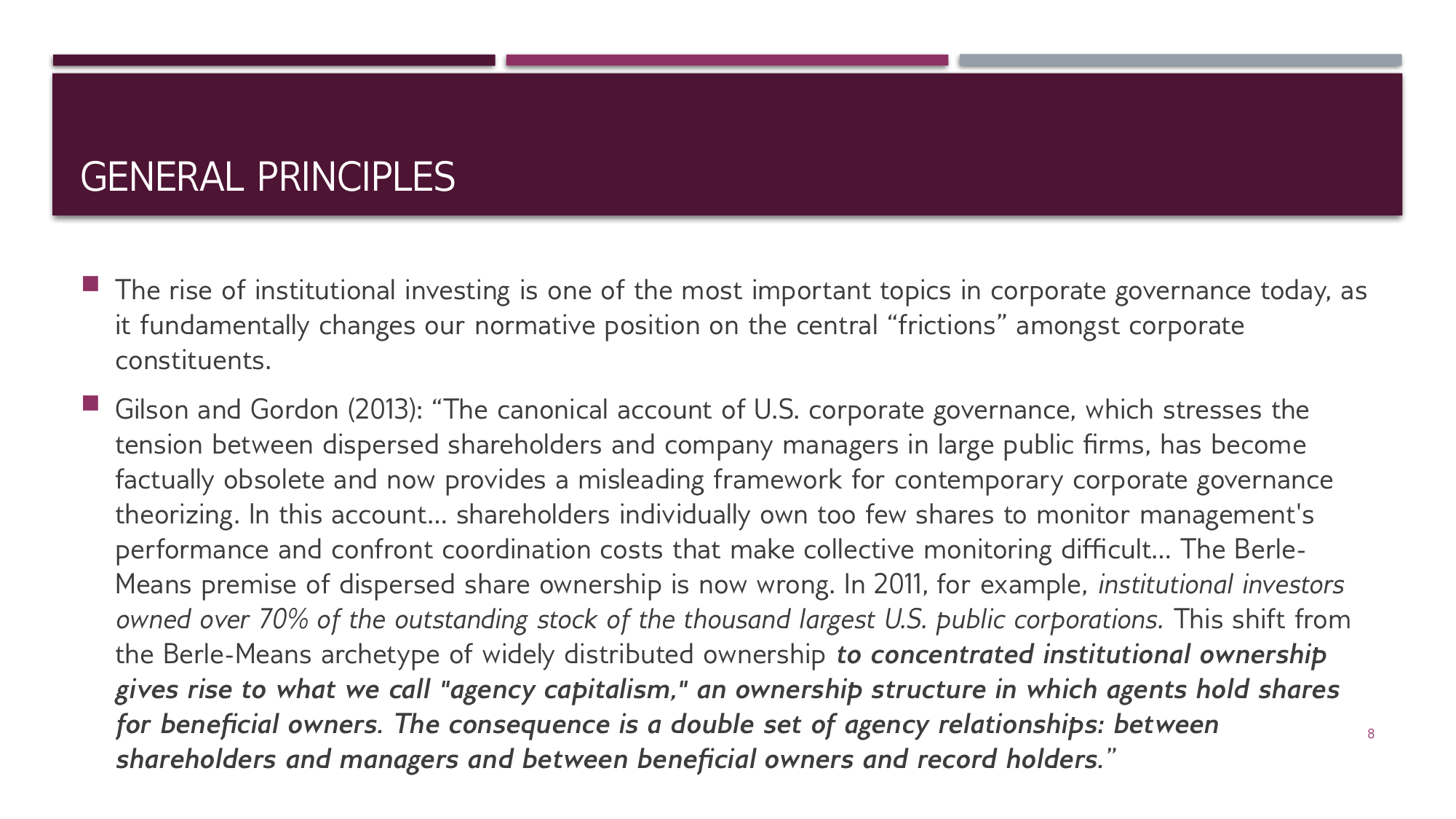

# General principles
The rise of institutional investing is one of the most important topics in corporate governance today, as it fundamentally changes our normative position on the central “frictions” amongst corporate constituents.
Gilson and Gordon (2013): “The canonical account of U.S. corporate governance, which stresses the tension between dispersed shareholders and company managers in large public firms, has become factually obsolete and now provides a misleading framework for contemporary corporate governance theorizing. In this account… shareholders individually own too few shares to monitor management's performance and confront coordination costs that make collective monitoring difficult… The Berle-Means premise of dispersed share ownership is now wrong. In 2011, for example, institutional investors owned over 70% of the outstanding stock of the thousand largest U.S. public corporations. This shift from the Berle-Means archetype of widely distributed ownership to concentrated institutional ownership gives rise to what we call "agency capitalism," an ownership structure in which agents hold shares for beneficial owners. The consequence is a double set of agency relationships: between shareholders and managers and between beneficial owners and record holders.”
8